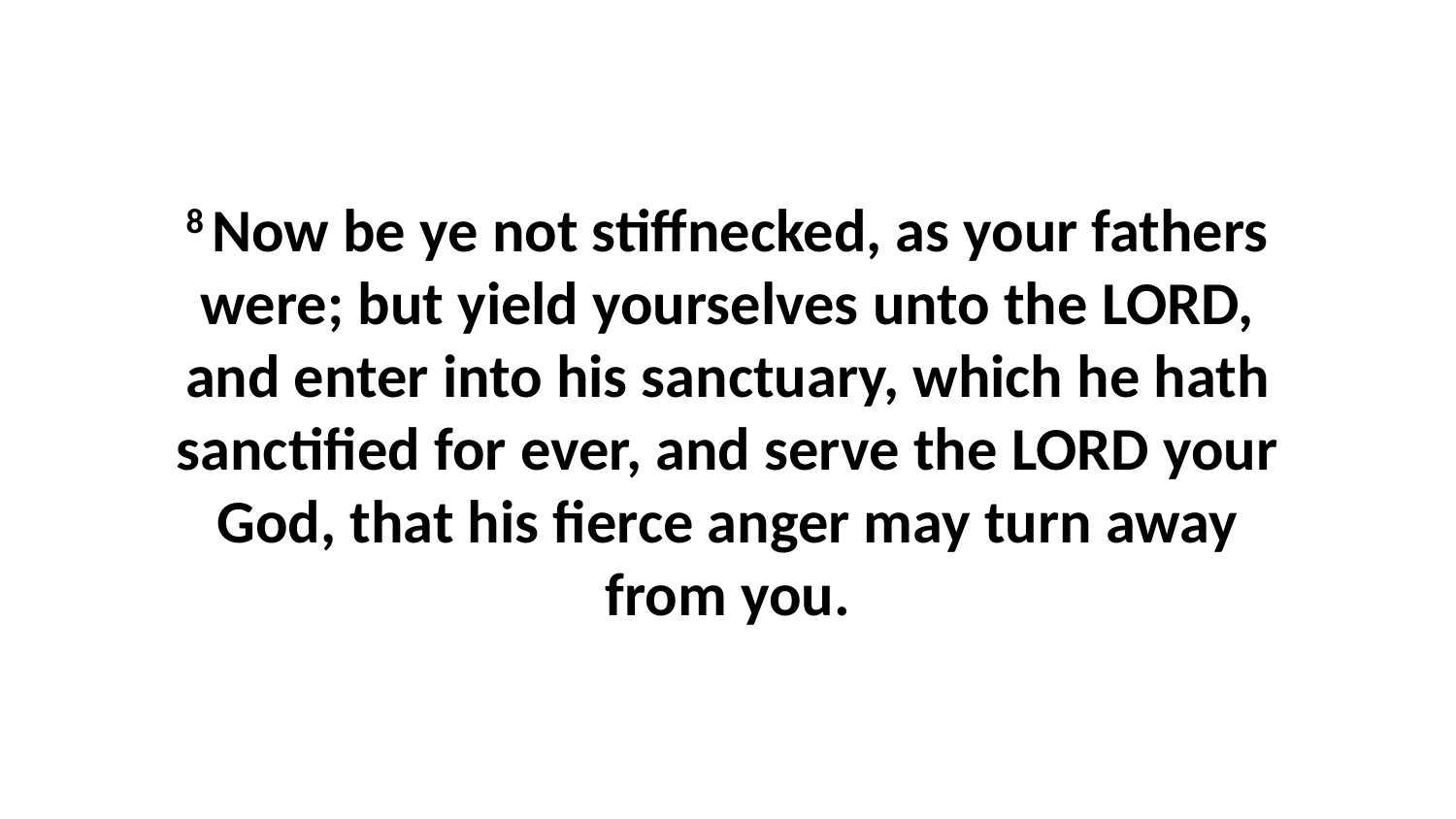

8 Now be ye not stiffnecked, as your fathers were; but yield yourselves unto the LORD, and enter into his sanctuary, which he hath sanctified for ever, and serve the LORD your God, that his fierce anger may turn away from you.